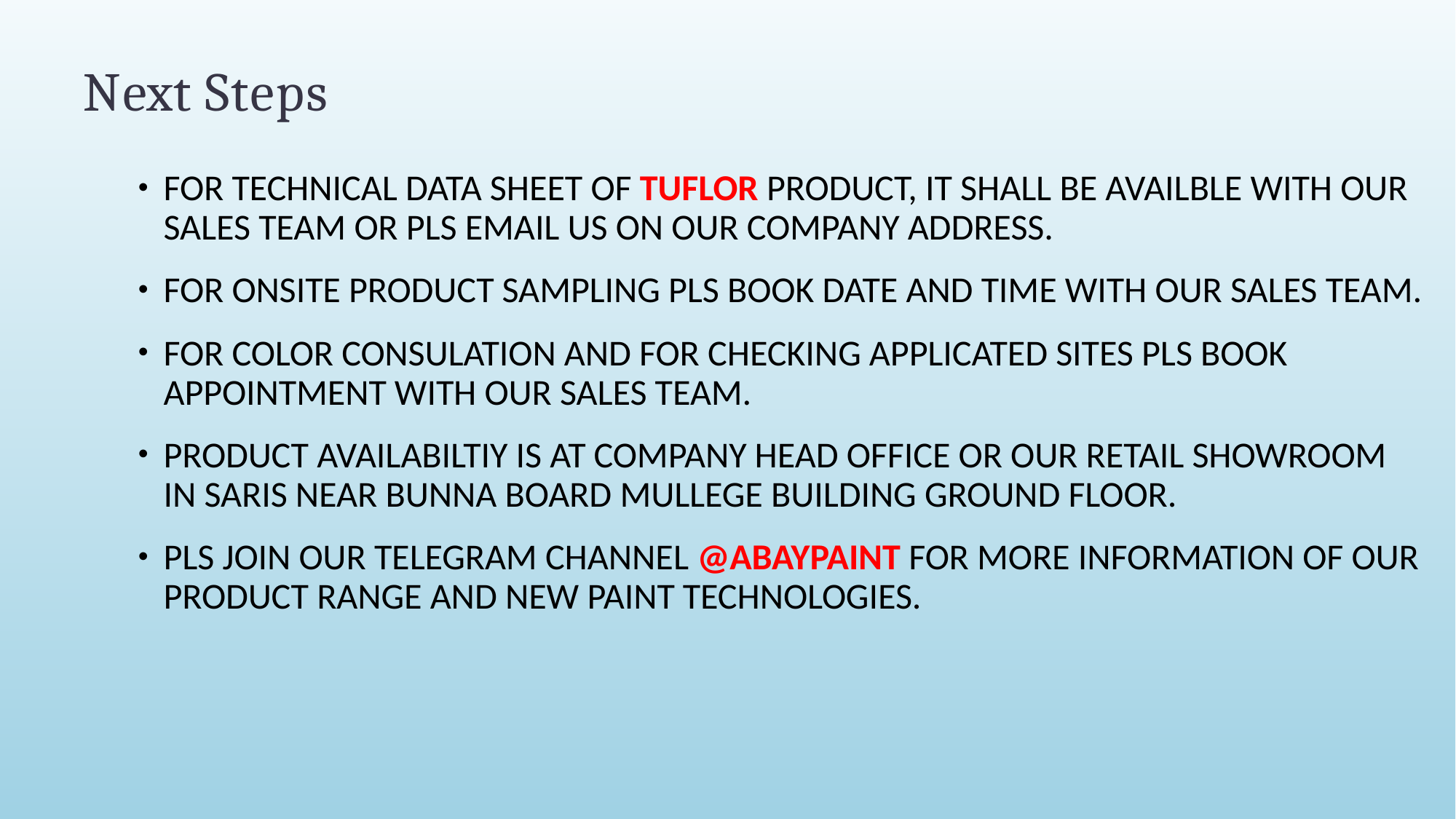

# Next Steps
FOR TECHNICAL DATA SHEET OF TUFLOR PRODUCT, IT SHALL BE AVAILBLE WITH OUR SALES TEAM OR PLS EMAIL US ON OUR COMPANY ADDRESS.
FOR ONSITE PRODUCT SAMPLING PLS BOOK DATE AND TIME WITH OUR SALES TEAM.
FOR COLOR CONSULATION AND FOR CHECKING APPLICATED SITES PLS BOOK APPOINTMENT WITH OUR SALES TEAM.
PRODUCT AVAILABILTIY IS AT COMPANY HEAD OFFICE OR OUR RETAIL SHOWROOM IN SARIS NEAR BUNNA BOARD MULLEGE BUILDING GROUND FLOOR.
PLS JOIN OUR TELEGRAM CHANNEL @ABAYPAINT FOR MORE INFORMATION OF OUR PRODUCT RANGE AND NEW PAINT TECHNOLOGIES.